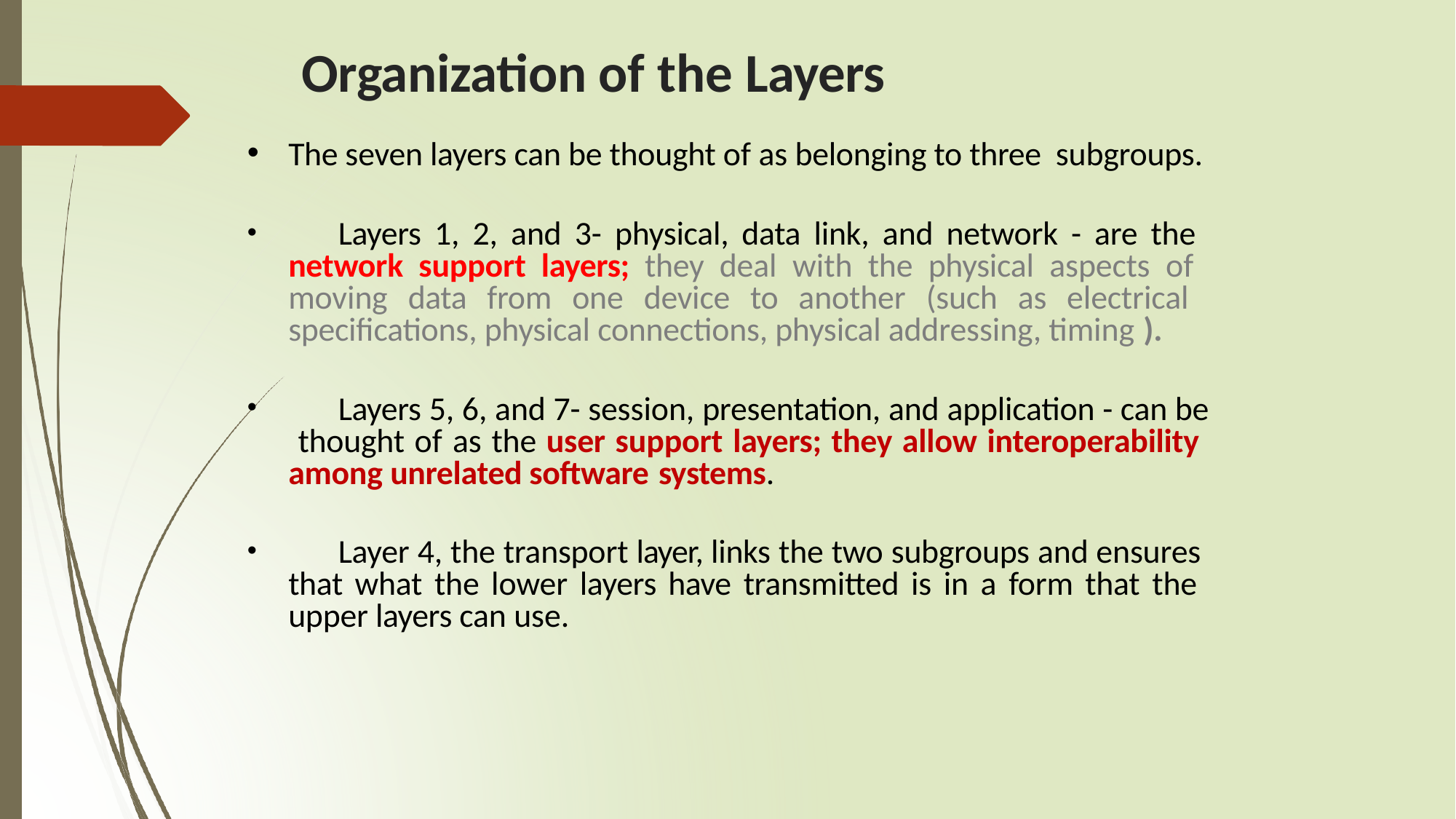

# Organization of the Layers
The seven layers can be thought of as belonging to three  subgroups.

	Layers 1, 2, and 3- physical, data link, and network - are the  network support layers; they deal with the physical aspects of  moving data from one device to another (such as electrical  specifications, physical connections, physical addressing, timing ).

	Layers 5, 6, and 7- session, presentation, and application - can be  thought of as the user support layers; they allow interoperability  among unrelated software systems.

	Layer 4, the transport layer, links the two subgroups and ensures  that what the lower layers have transmitted is in a form that the  upper layers can use.